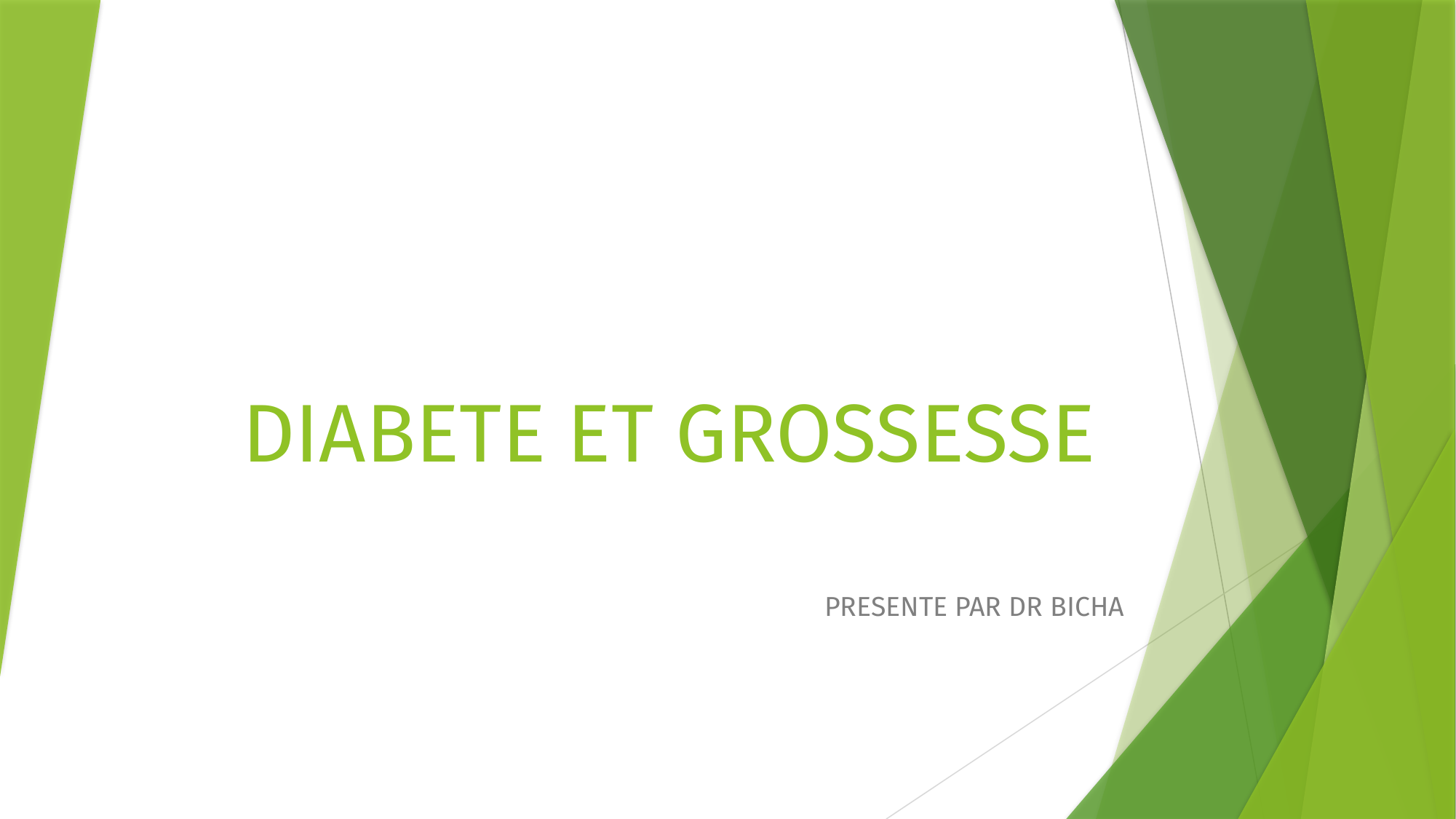

# DIABETE ET GROSSESSE
PRESENTE PAR DR BICHA